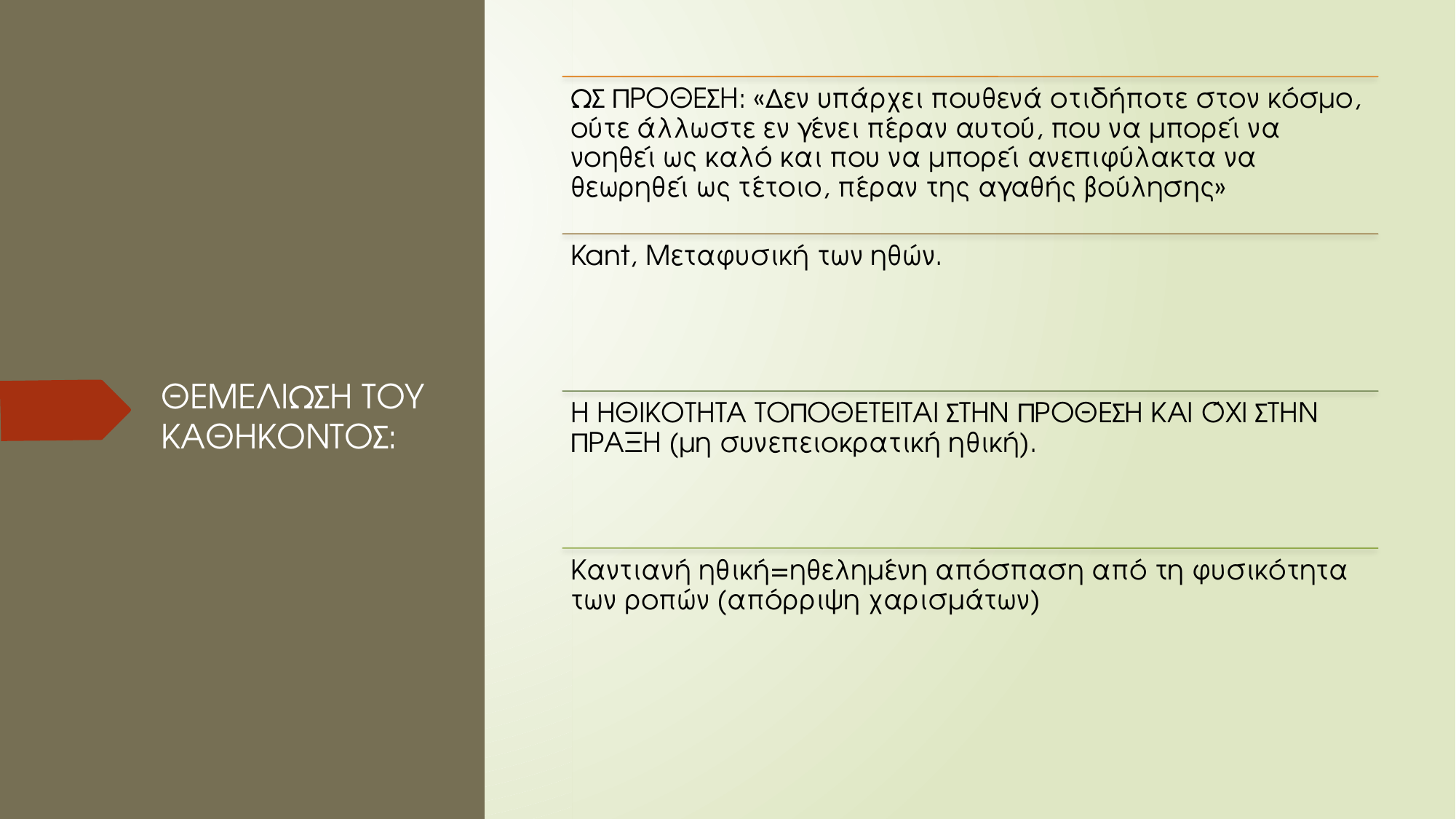

ΩΣ ΠΡΟΘΕΣΗ: «Δεν υπάρχει πουθενά οτιδήποτε στον κόσμο, ούτε άλλωστε εν γένει πέραν αυτού, που να μπορεί να νοηθεί ως καλό και που να μπορεί ανεπιφύλακτα να θεωρηθεί ως τέτοιο, πέραν της αγαθής βούλησης»
Kant, Μεταφυσική των ηθών.
Η ΗΘΙΚΟΤΗΤΑ ΤΟΠΟΘΕΤΕΙΤΑΙ ΣΤΗΝ ΠΡΟΘΕΣΗ ΚΑΙ ΌΧΙ ΣΤΗΝ ΠΡΑΞΗ (μη συνεπειοκρατική ηθική).
Καντιανή ηθική=ηθελημένη απόσπαση από τη φυσικότητα των ροπών (απόρριψη χαρισμάτων)

# ΘΕΜΕΛΙΩΣΗ ΤΟΥ ΚΑΘΗΚΟΝΤΟΣ: